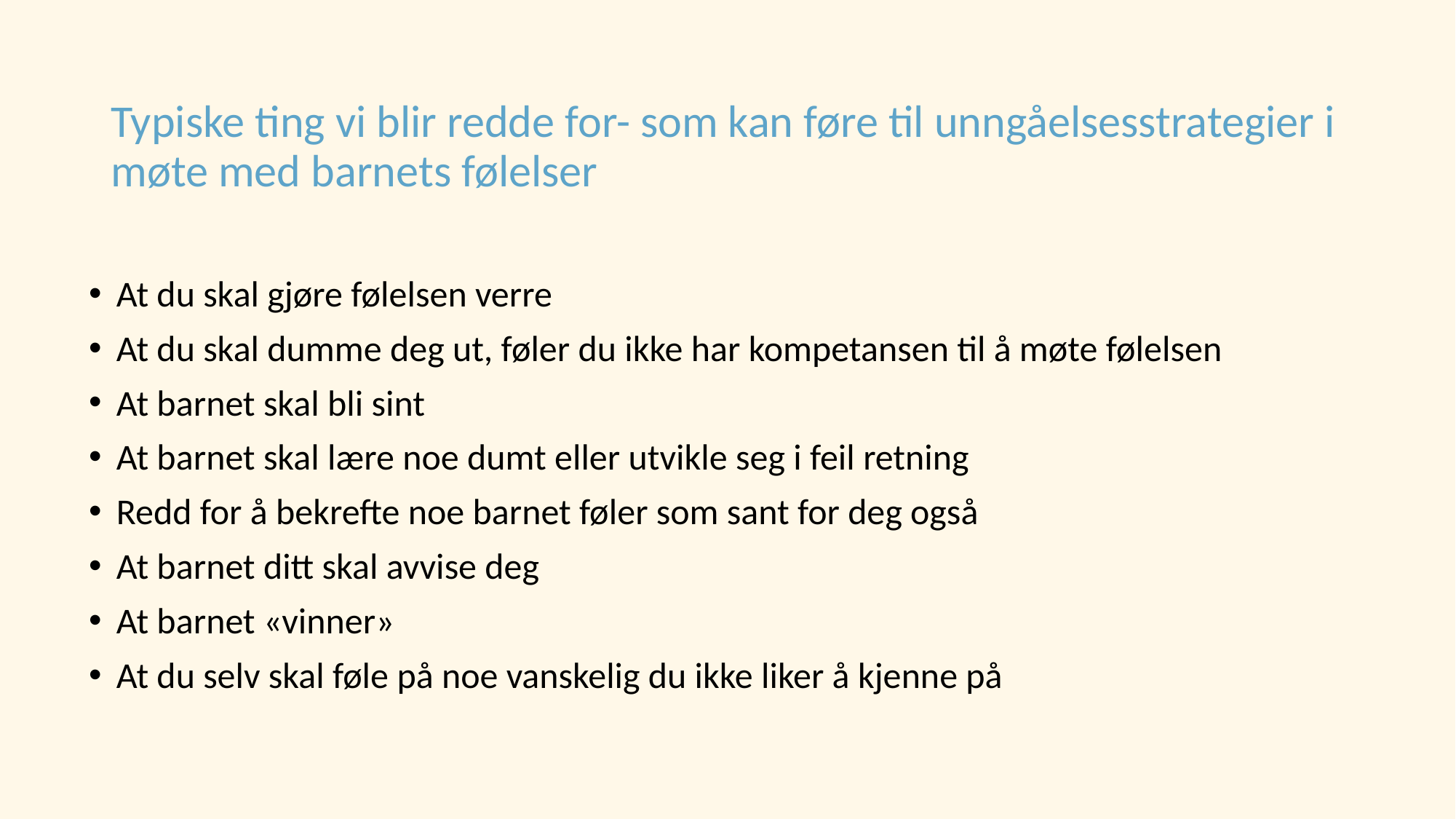

# Typiske ting vi blir redde for- som kan føre til unngåelsesstrategier i møte med barnets følelser
At du skal gjøre følelsen verre
At du skal dumme deg ut, føler du ikke har kompetansen til å møte følelsen
At barnet skal bli sint
At barnet skal lære noe dumt eller utvikle seg i feil retning
Redd for å bekrefte noe barnet føler som sant for deg også
At barnet ditt skal avvise deg
At barnet «vinner»
At du selv skal føle på noe vanskelig du ikke liker å kjenne på